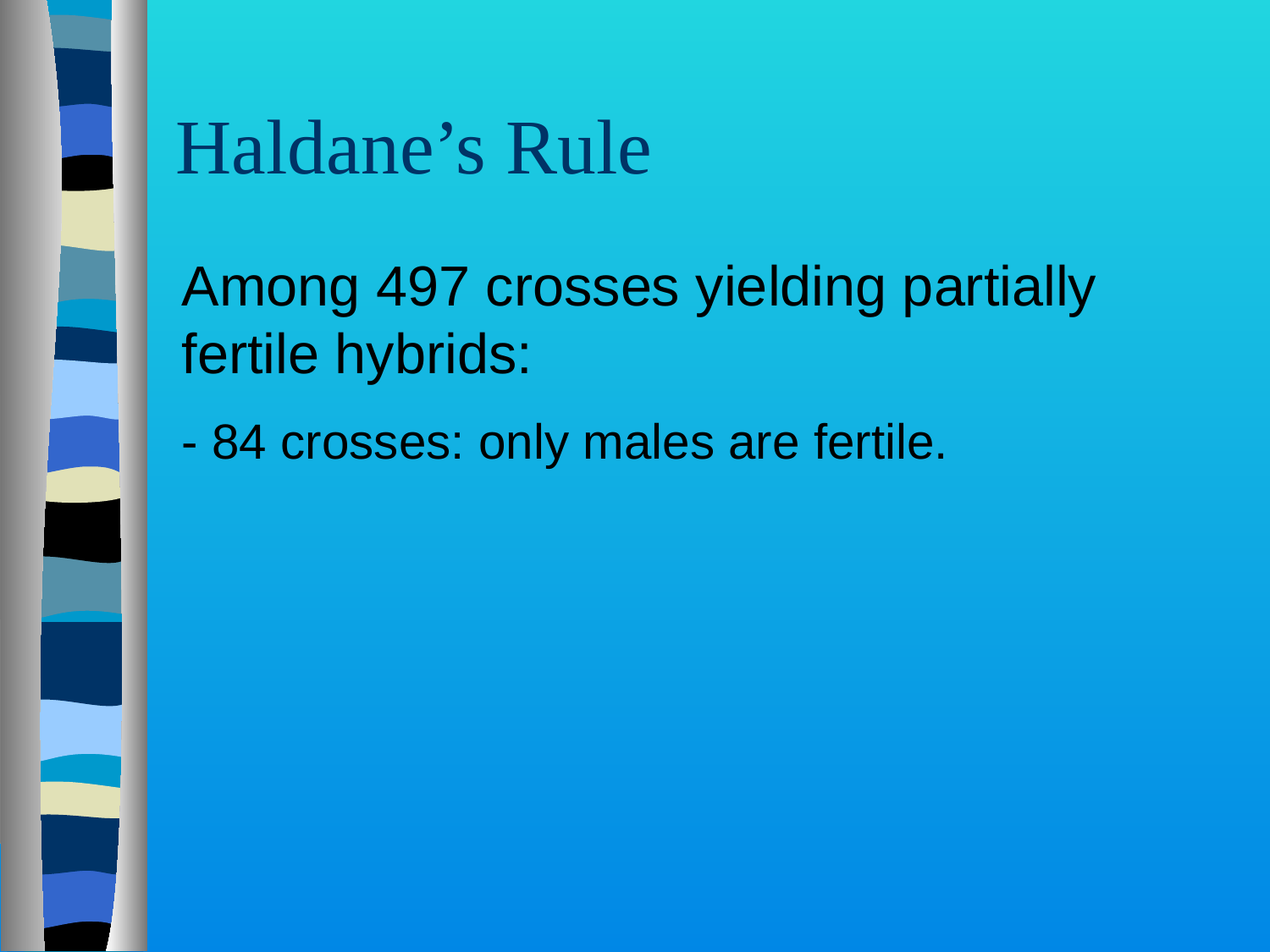

# Haldane’s Rule
Among 497 crosses yielding partially fertile hybrids:
- 84 crosses: only males are fertile.